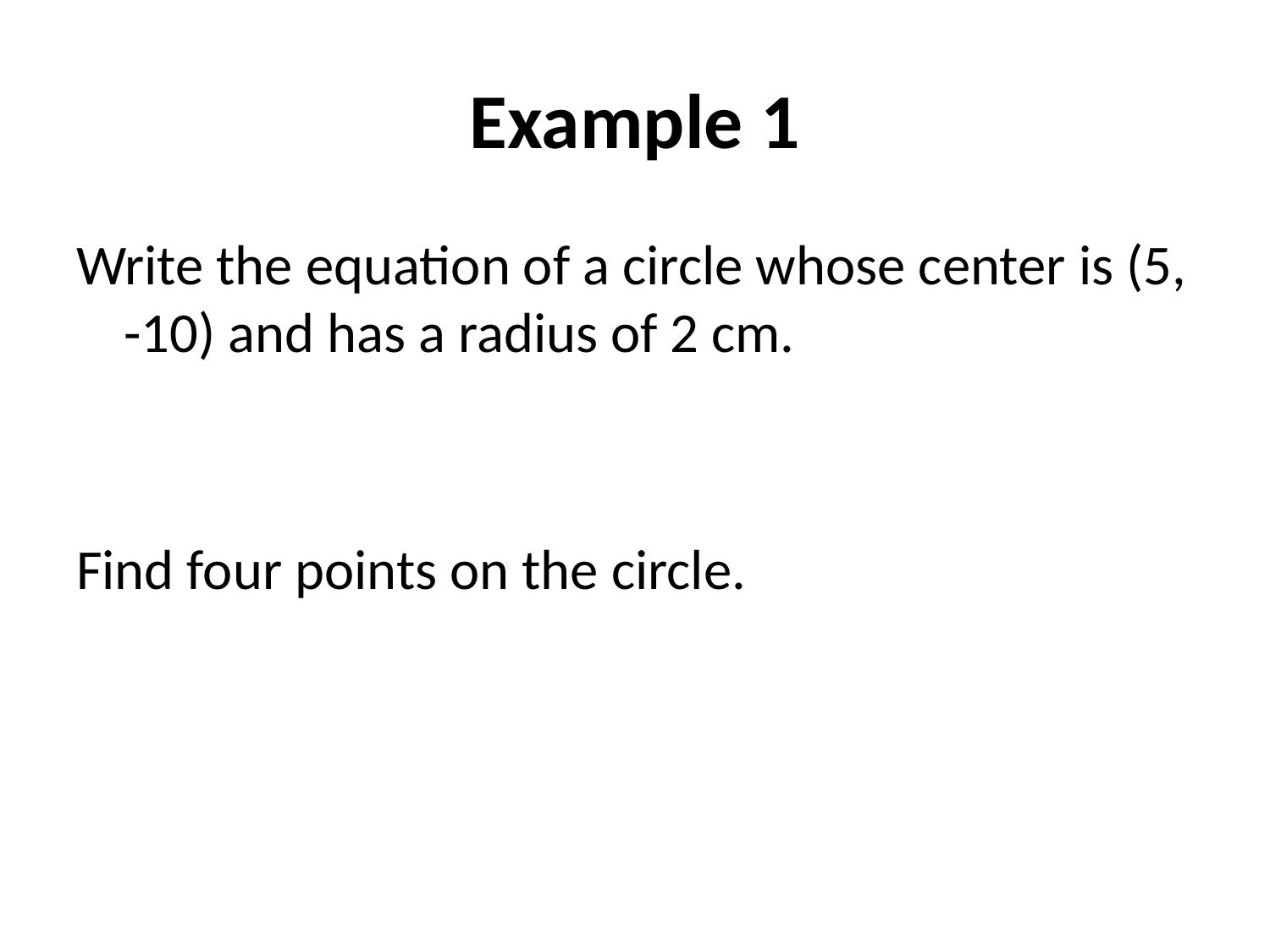

# Example 1
Write the equation of a circle whose center is (5, -10) and has a radius of 2 cm.

Find four points on the circle.